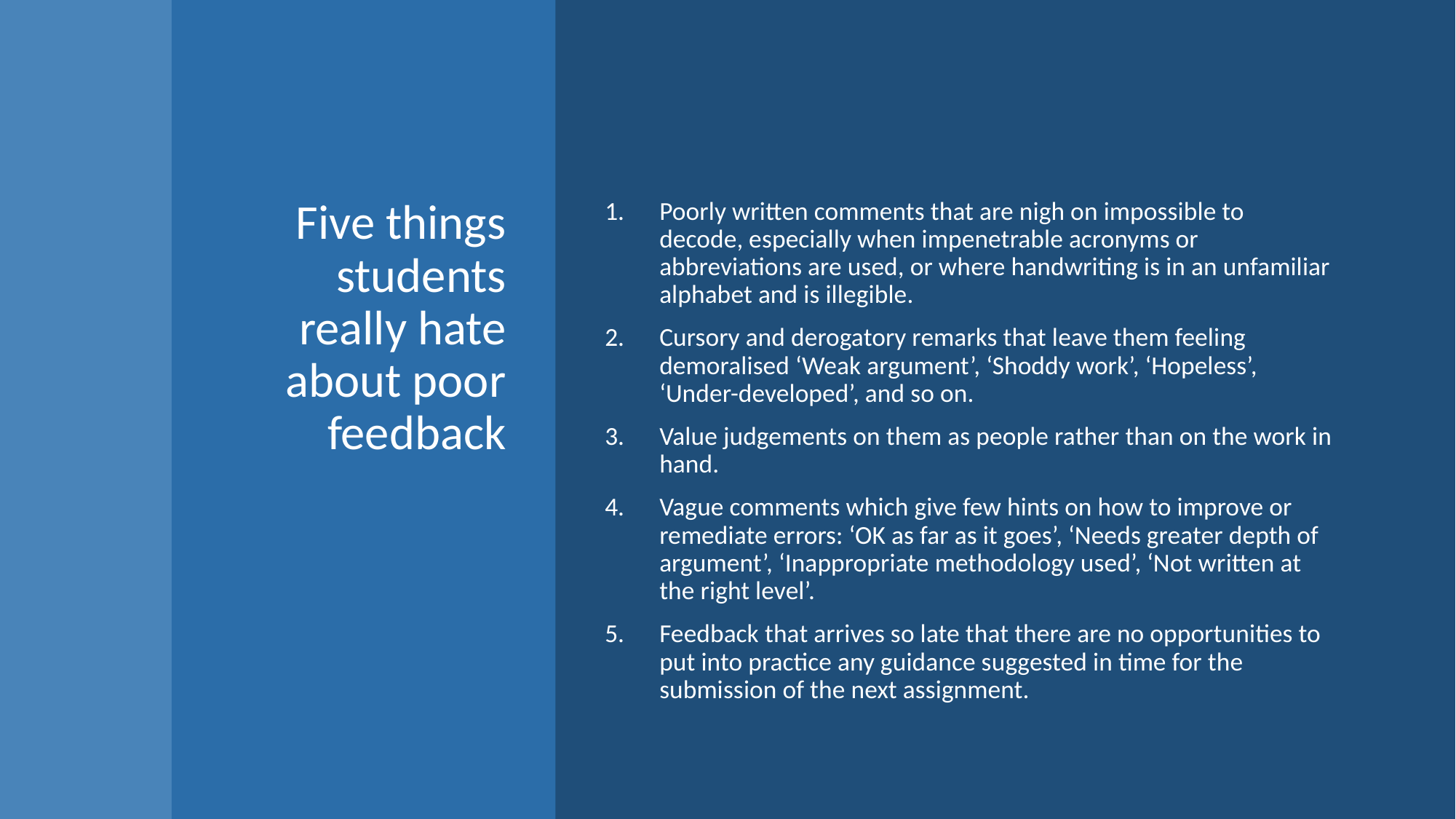

# Five things students really hate about poor feedback
Poorly written comments that are nigh on impossible to decode, especially when impenetrable acronyms or abbreviations are used, or where handwriting is in an unfamiliar alphabet and is illegible.
Cursory and derogatory remarks that leave them feeling demoralised ‘Weak argument’, ‘Shoddy work’, ‘Hopeless’, ‘Under-developed’, and so on.
Value judgements on them as people rather than on the work in hand.
Vague comments which give few hints on how to improve or remediate errors: ‘OK as far as it goes’, ‘Needs greater depth of argument’, ‘Inappropriate methodology used’, ‘Not written at the right level’.
Feedback that arrives so late that there are no opportunities to put into practice any guidance suggested in time for the submission of the next assignment.